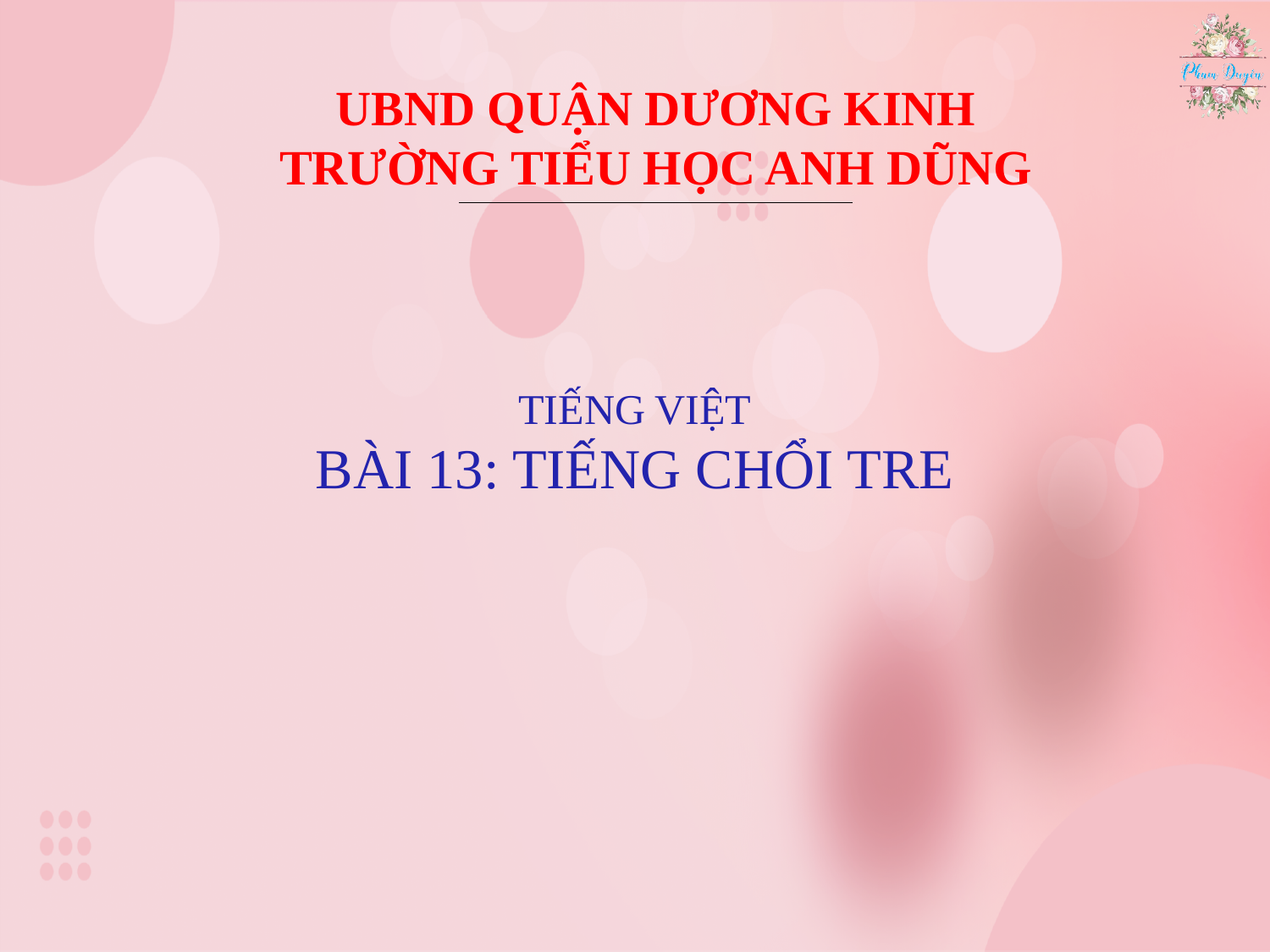

UBND QUẬN DƯƠNG KINH
TRƯỜNG TIỂU HỌC ANH DŨNG
TIẾNG VIỆT
BÀI 13: TIẾNG CHỔI TRE